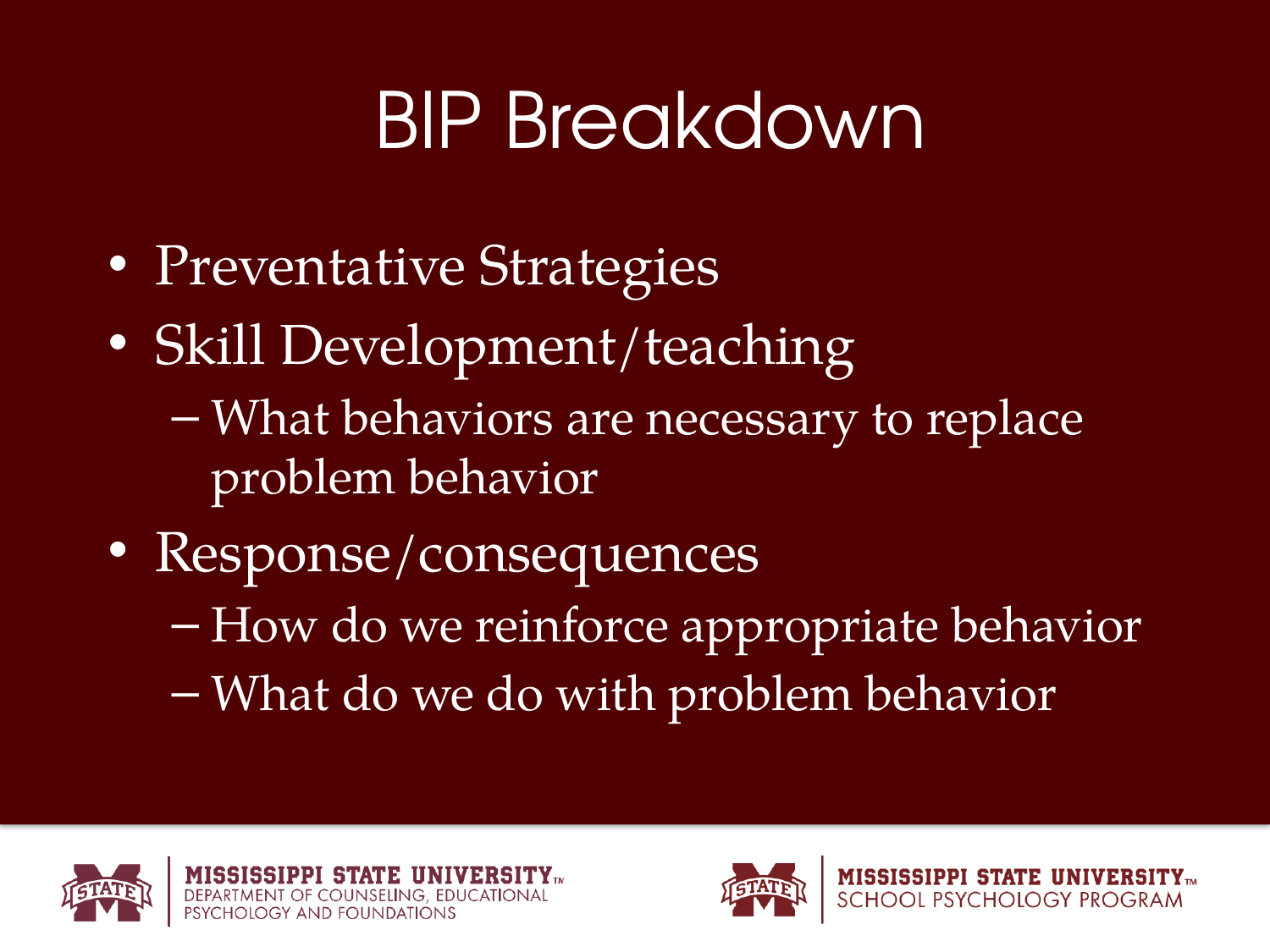

# BIP Breakdown
Preventative Strategies
Skill Development/teaching
What behaviors are necessary to replace problem behavior
Response/consequences
How do we reinforce appropriate behavior
What do we do with problem behavior